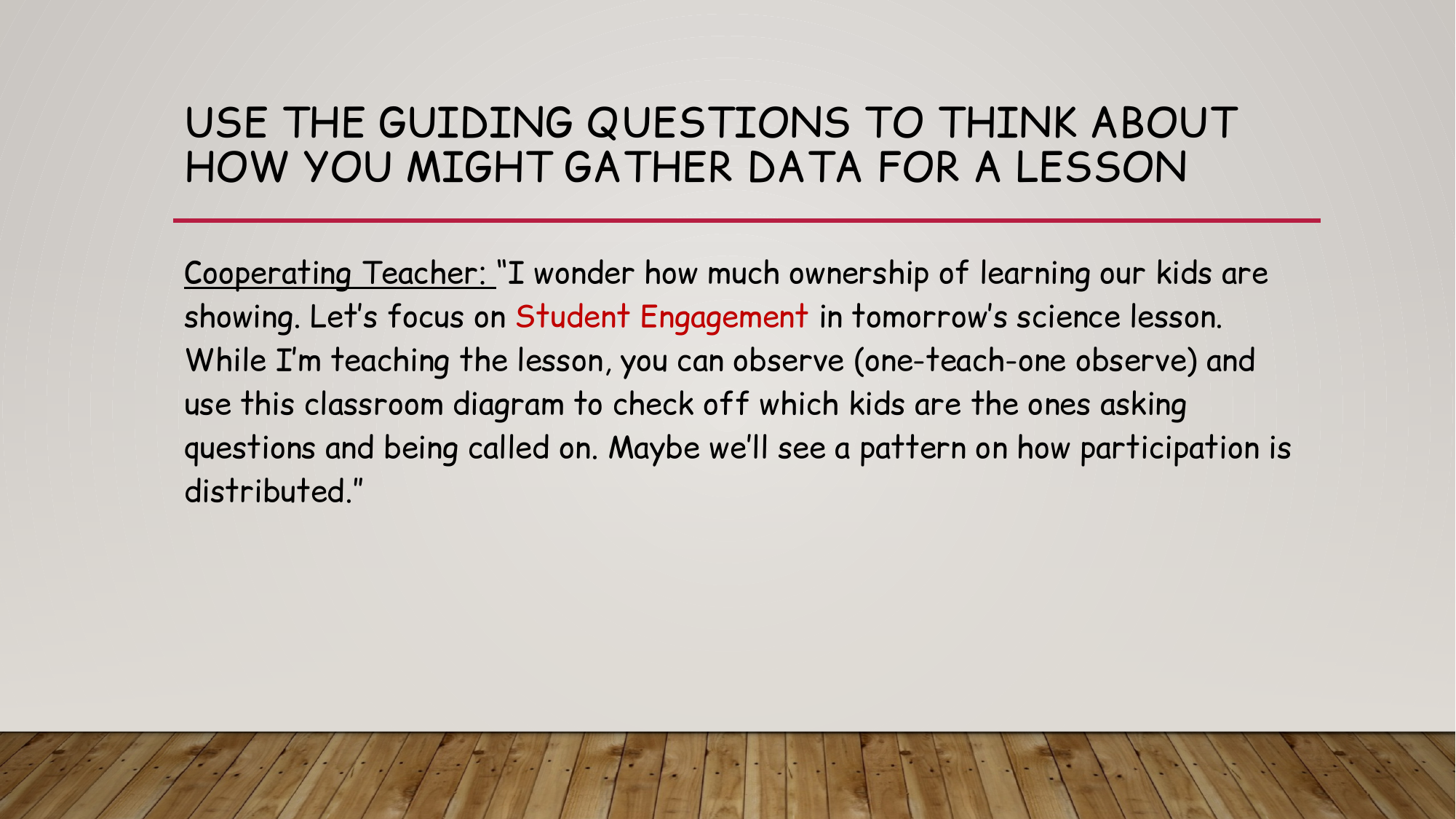

# Use the guiding questions to think about how you might gather data for a lesson
Cooperating Teacher: “I wonder how much ownership of learning our kids are showing. Let’s focus on Student Engagement in tomorrow’s science lesson. While I’m teaching the lesson, you can observe (one-teach-one observe) and use this classroom diagram to check off which kids are the ones asking questions and being called on. Maybe we’ll see a pattern on how participation is distributed.”